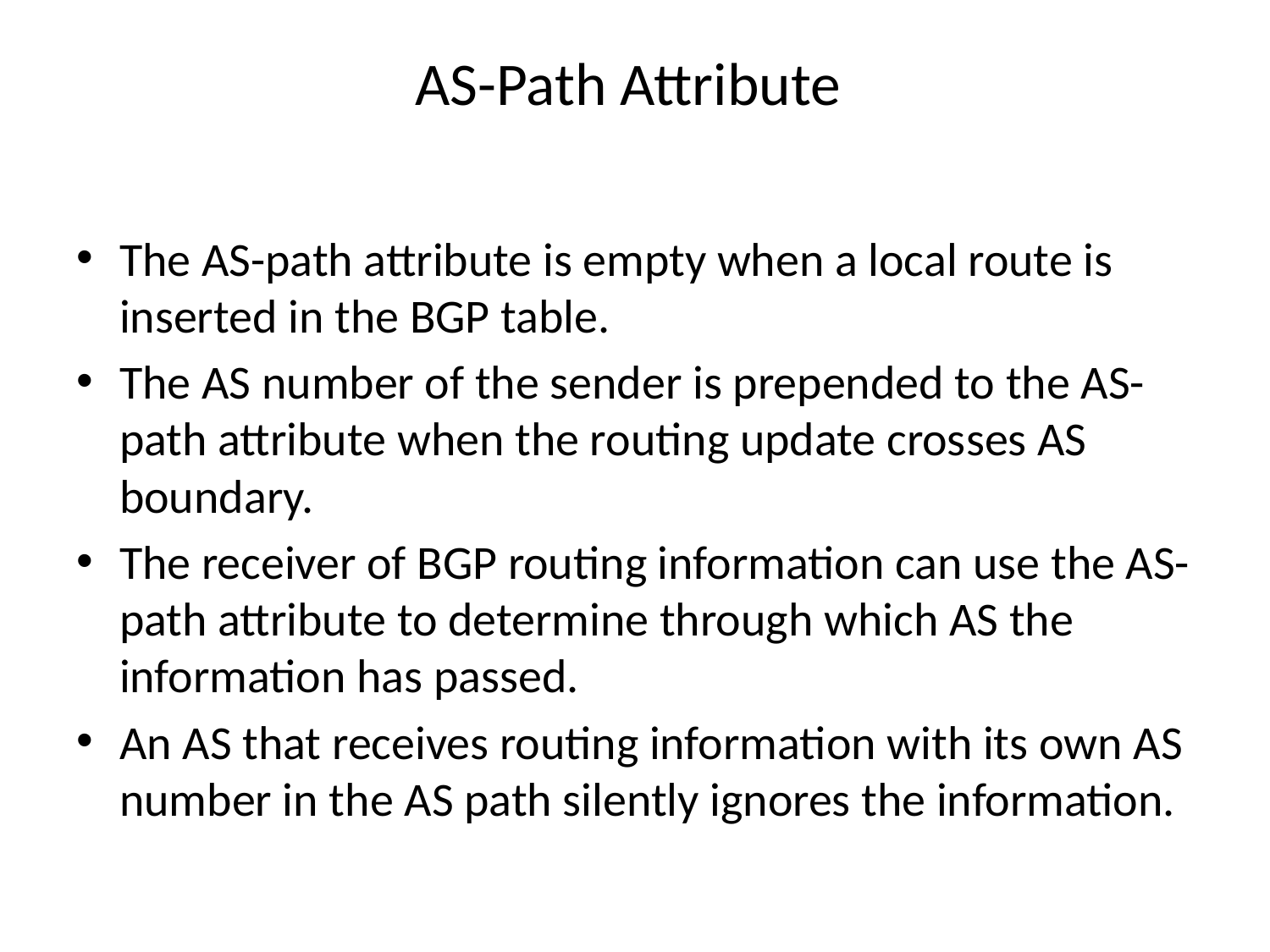

# AS-Path Attribute
The AS-path attribute is empty when a local route is inserted in the BGP table.
The AS number of the sender is prepended to the AS- path attribute when the routing update crosses AS boundary.
The receiver of BGP routing information can use the AS-path attribute to determine through which AS the information has passed.
An AS that receives routing information with its own AS number in the AS path silently ignores the information.